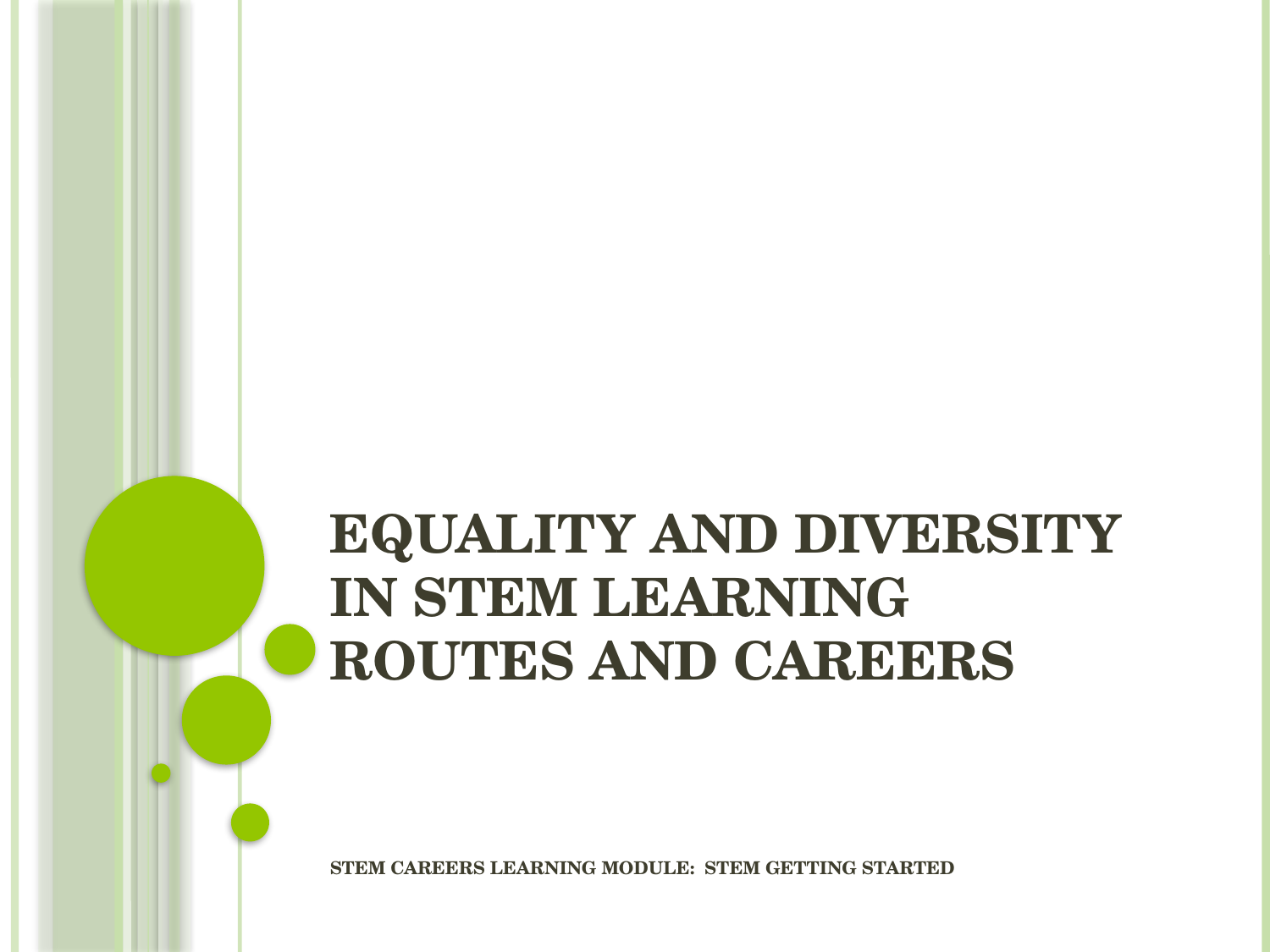

# Equality and Diversity in STEM learning routes and careers

STEM CAREERS LEARNING MODULE:  STEM GETTING STARTED